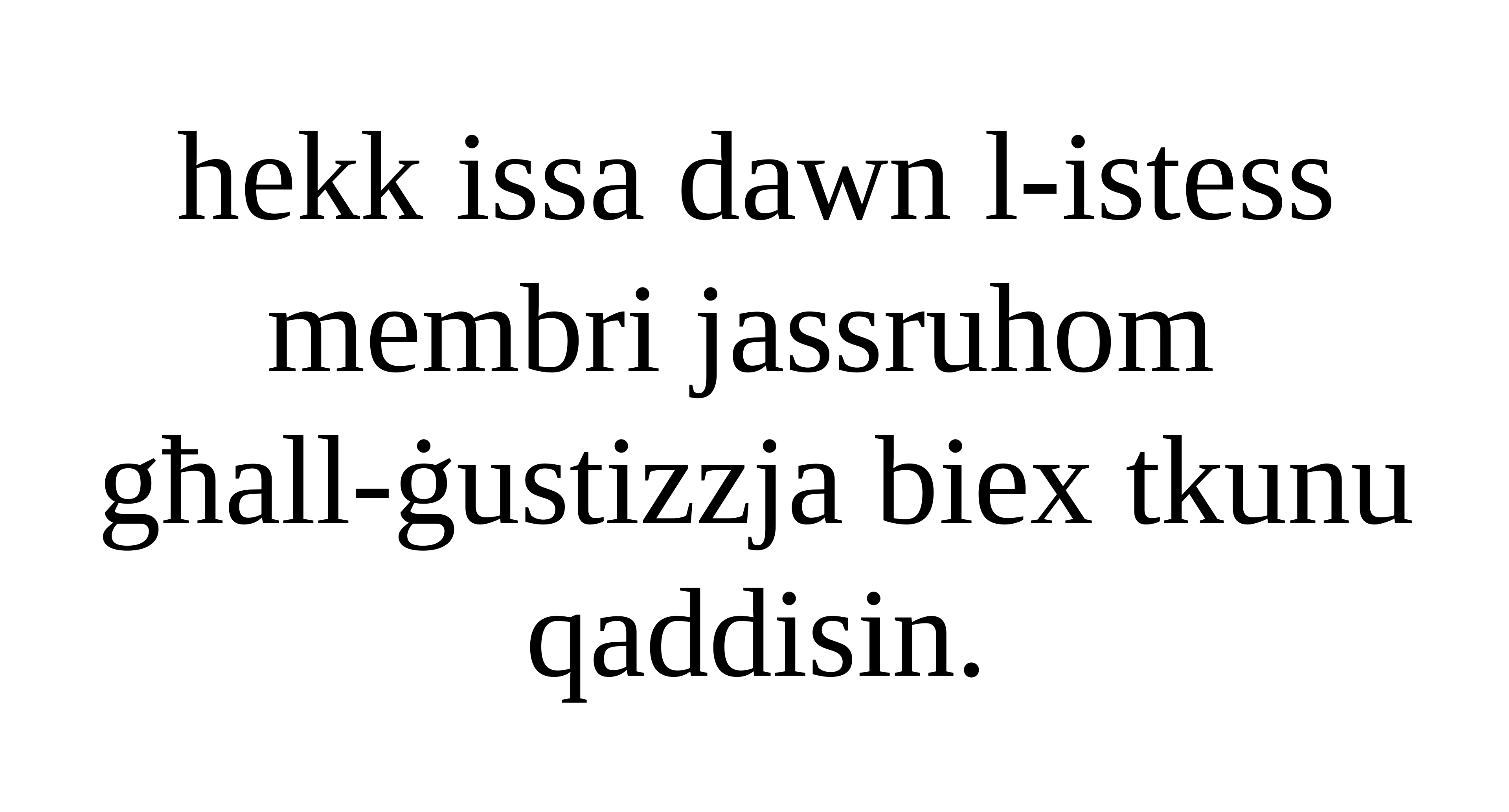

hekk issa dawn l-istess membri jassruhom
għall-ġustizzja biex tkunu qaddisin.